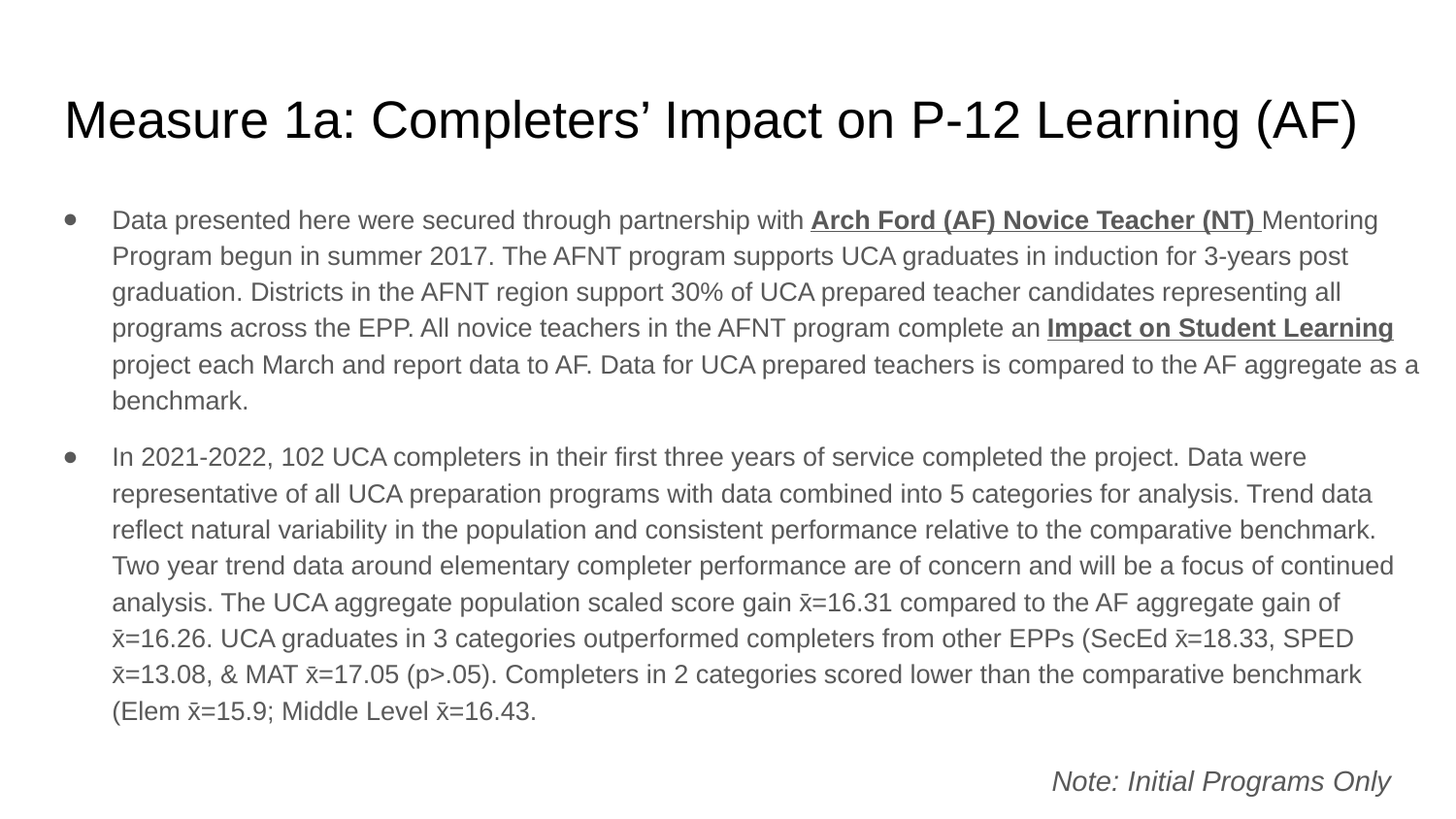

# Measure 1a: Completers’ Impact on P-12 Learning (AF)
Data presented here were secured through partnership with Arch Ford (AF) Novice Teacher (NT) Mentoring Program begun in summer 2017. The AFNT program supports UCA graduates in induction for 3-years post graduation. Districts in the AFNT region support 30% of UCA prepared teacher candidates representing all programs across the EPP. All novice teachers in the AFNT program complete an Impact on Student Learning project each March and report data to AF. Data for UCA prepared teachers is compared to the AF aggregate as a benchmark.
In 2021-2022, 102 UCA completers in their first three years of service completed the project. Data were representative of all UCA preparation programs with data combined into 5 categories for analysis. Trend data reflect natural variability in the population and consistent performance relative to the comparative benchmark. Two year trend data around elementary completer performance are of concern and will be a focus of continued analysis. The UCA aggregate population scaled score gain x̄=16.31 compared to the AF aggregate gain of x̄=16.26. UCA graduates in 3 categories outperformed completers from other EPPs (SecEd x̄=18.33, SPED x̄=13.08, & MAT x̄=17.05 (p>.05). Completers in 2 categories scored lower than the comparative benchmark (Elem x̄=15.9; Middle Level x̄=16.43.

Note: Initial Programs Only